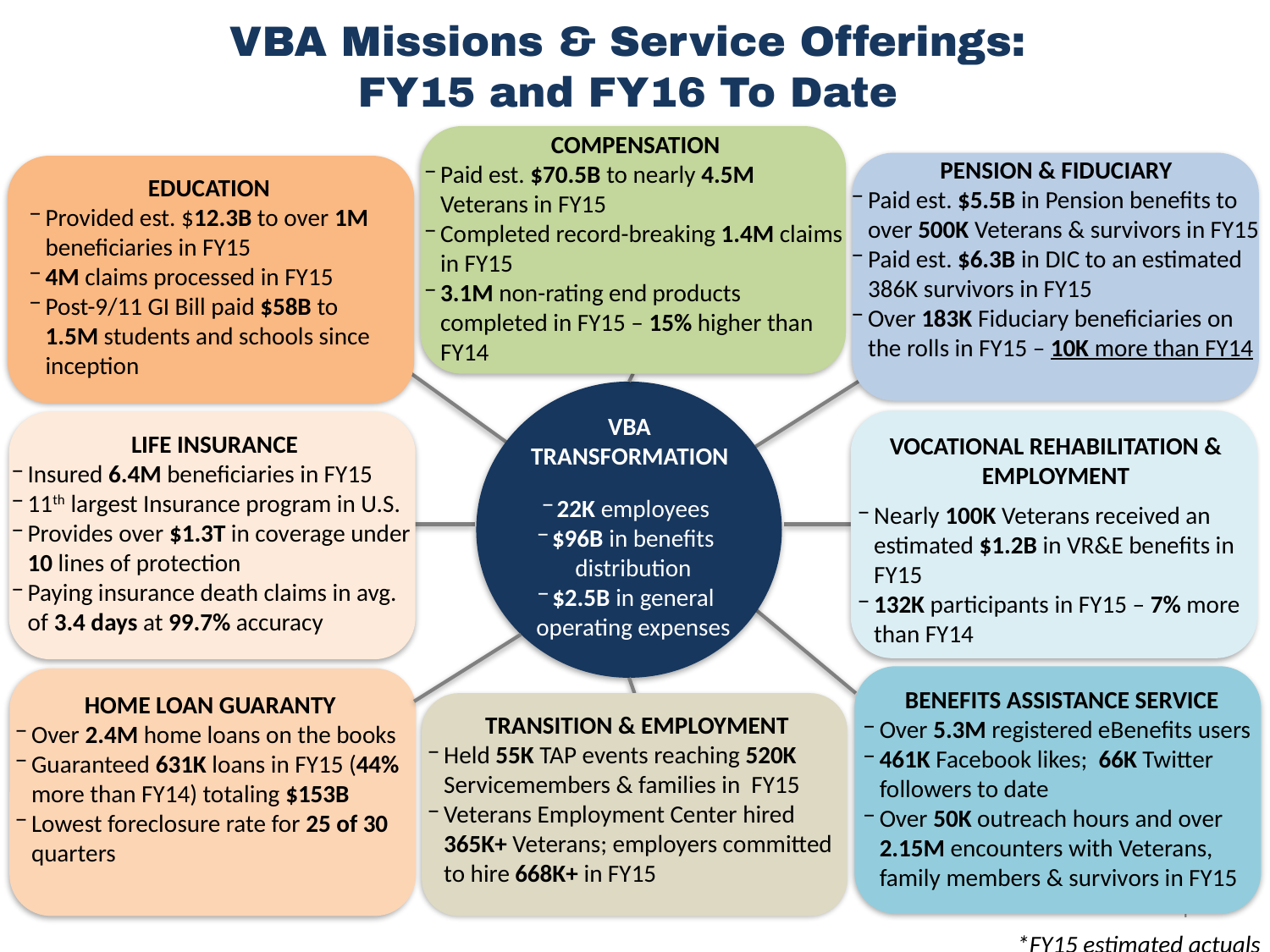

# VBA Missions & Service Offerings: FY15 and FY16 To Date
COMPENSATION
Paid est. $70.5B to nearly 4.5M Veterans in FY15
Completed record-breaking 1.4M claims in FY15
3.1M non-rating end products completed in FY15 – 15% higher than FY14

PENSION & FIDUCIARY
Paid est. $5.5B in Pension benefits to over 500K Veterans & survivors in FY15
Paid est. $6.3B in DIC to an estimated 386K survivors in FY15
Over 183K Fiduciary beneficiaries on the rolls in FY15 – 10K more than FY14

EDUCATION
Provided est. $12.3B to over 1M beneficiaries in FY15
4M claims processed in FY15
Post-9/11 GI Bill paid $58B to 1.5M students and schools since inception

VBA
TRANSFORMATION

LIFE INSURANCE
Insured 6.4M beneficiaries in FY15
11th largest Insurance program in U.S.
Provides over $1.3T in coverage under 10 lines of protection
Paying insurance death claims in avg. of 3.4 days at 99.7% accuracy
VOCATIONAL REHABILITATION & EMPLOYMENT
Nearly 100K Veterans received an estimated $1.2B in VR&E benefits in FY15
132K participants in FY15 – 7% more than FY14

22K employees
$96B in benefits distribution
$2.5B in general operating expenses

BENEFITS ASSISTANCE SERVICE
Over 5.3M registered eBenefits users
461K Facebook likes;  66K Twitter followers to date
Over 50K outreach hours and over 2.15M encounters with Veterans, family members & survivors in FY15
HOME LOAN GUARANTY
Over 2.4M home loans on the books
Guaranteed 631K loans in FY15 (44% more than FY14) totaling $153B
Lowest foreclosure rate for 25 of 30 quarters

TRANSITION & EMPLOYMENT
Held 55K TAP events reaching 520K Servicemembers & families in  FY15
Veterans Employment Center hired 365K+ Veterans; employers committed to hire 668K+ in FY15

4
*FY15 estimated actuals